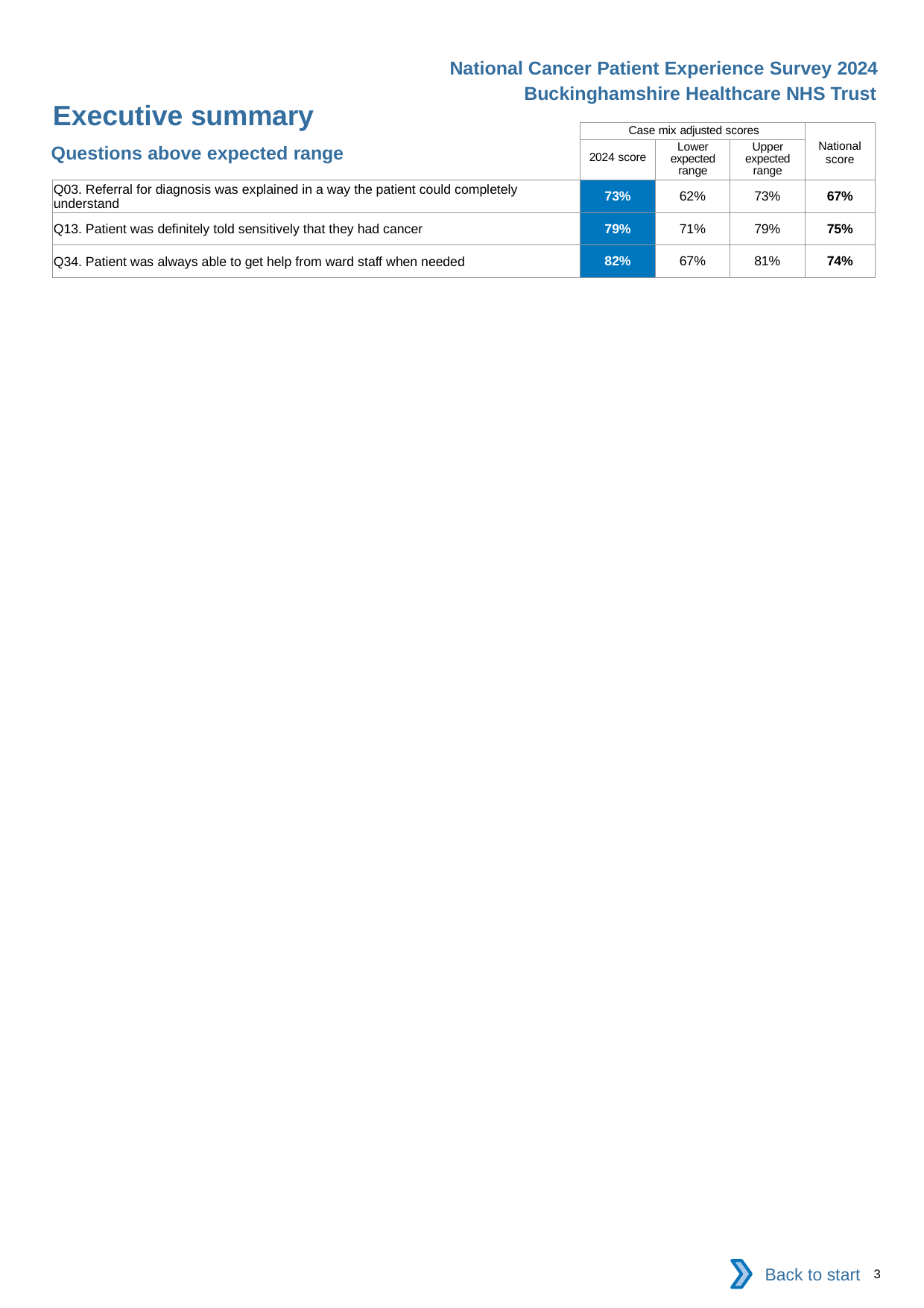

National Cancer Patient Experience Survey 2024
Buckinghamshire Healthcare NHS Trust
Executive summary
|  | Case mix adjusted scores |  |  | National score |
| --- | --- | --- | --- | --- |
|  | 2024 score | Lower expected range | Upper expected range |  |
| Q03. Referral for diagnosis was explained in a way the patient could completely understand | 73% | 62% | 73% | 67% |
| Q13. Patient was definitely told sensitively that they had cancer | 79% | 71% | 79% | 75% |
| Q34. Patient was always able to get help from ward staff when needed | 82% | 67% | 81% | 74% |
Questions above expected range
Back to start

3